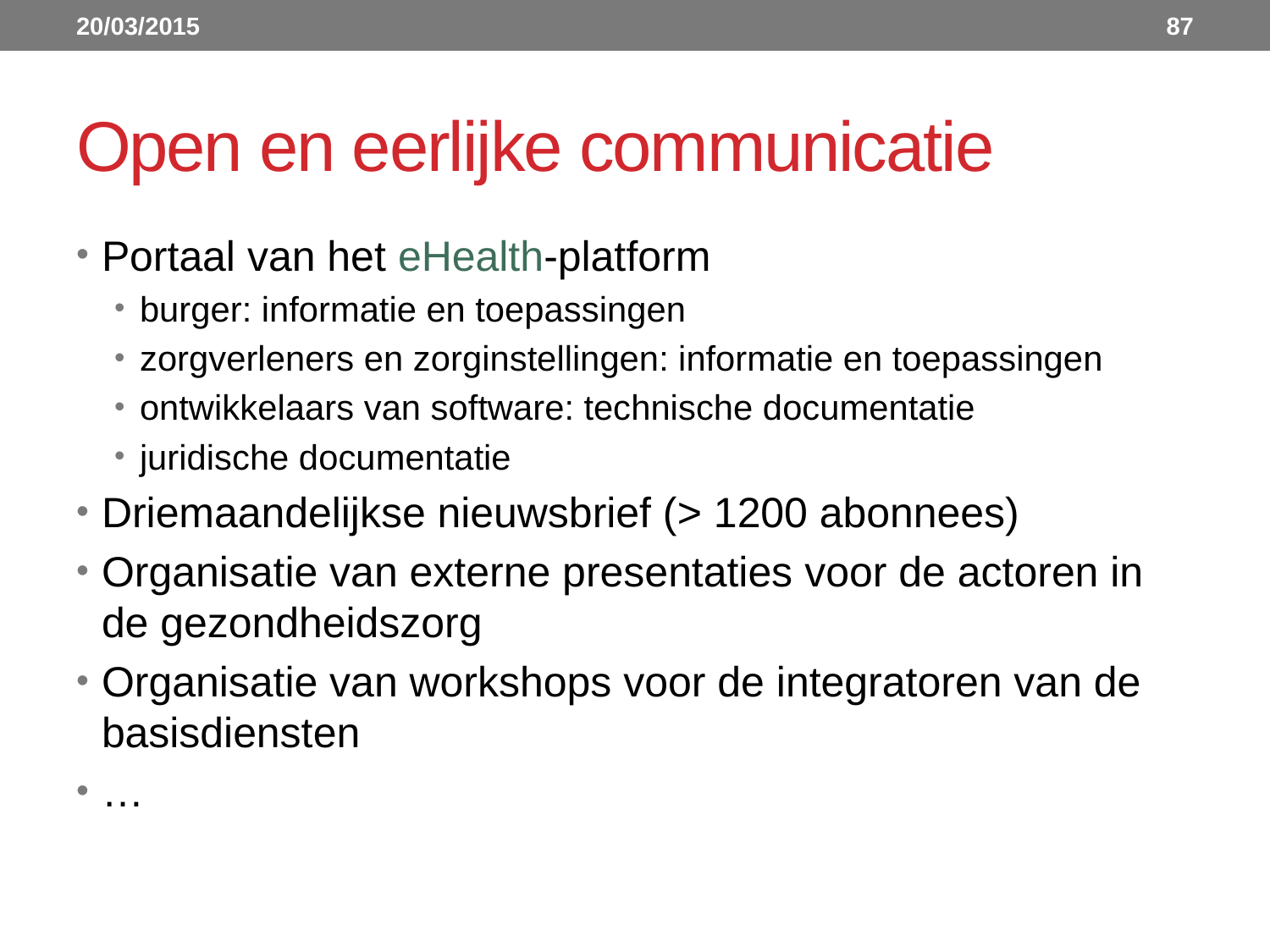

20/03/2015
87
# Open en eerlijke communicatie
Portaal van het eHealth-platform
burger: informatie en toepassingen
zorgverleners en zorginstellingen: informatie en toepassingen
ontwikkelaars van software: technische documentatie
juridische documentatie
Driemaandelijkse nieuwsbrief (> 1200 abonnees)
Organisatie van externe presentaties voor de actoren in de gezondheidszorg
Organisatie van workshops voor de integratoren van de basisdiensten
…